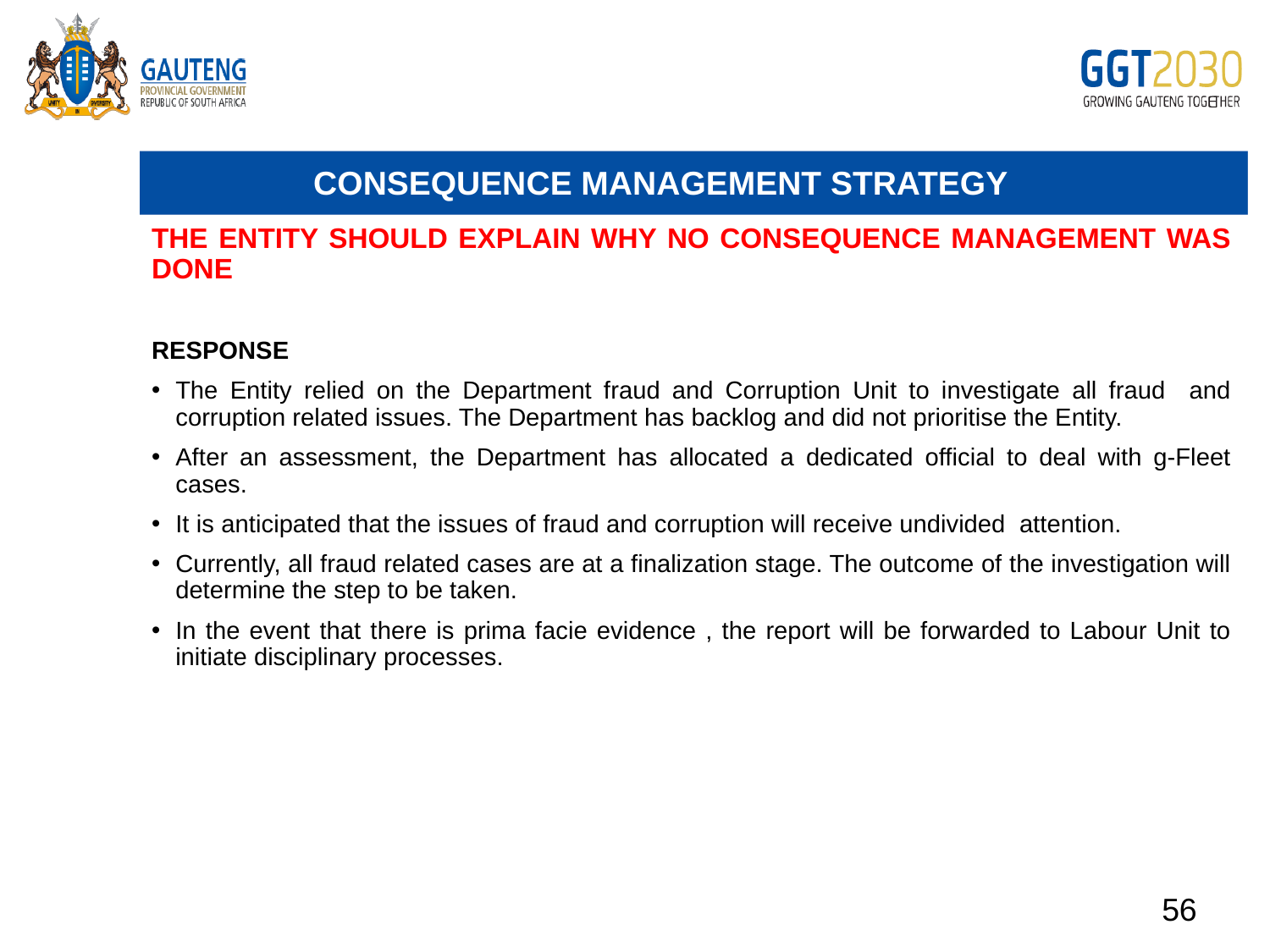

# CONSEQUENCE MANAGEMENT STRATEGY
THE ENTITY SHOULD EXPLAIN WHY NO CONSEQUENCE MANAGEMENT WAS DONE

RESPONSE
The Entity relied on the Department fraud and Corruption Unit to investigate all fraud  and corruption related issues. The Department has backlog and did not prioritise the Entity.
After an assessment, the Department has allocated a dedicated official to deal with g-Fleet cases.
It is anticipated that the issues of fraud and corruption will receive undivided  attention.
Currently, all fraud related cases are at a finalization stage. The outcome of the investigation will determine the step to be taken.
In the event that there is prima facie evidence , the report will be forwarded to Labour Unit to initiate disciplinary processes.
56